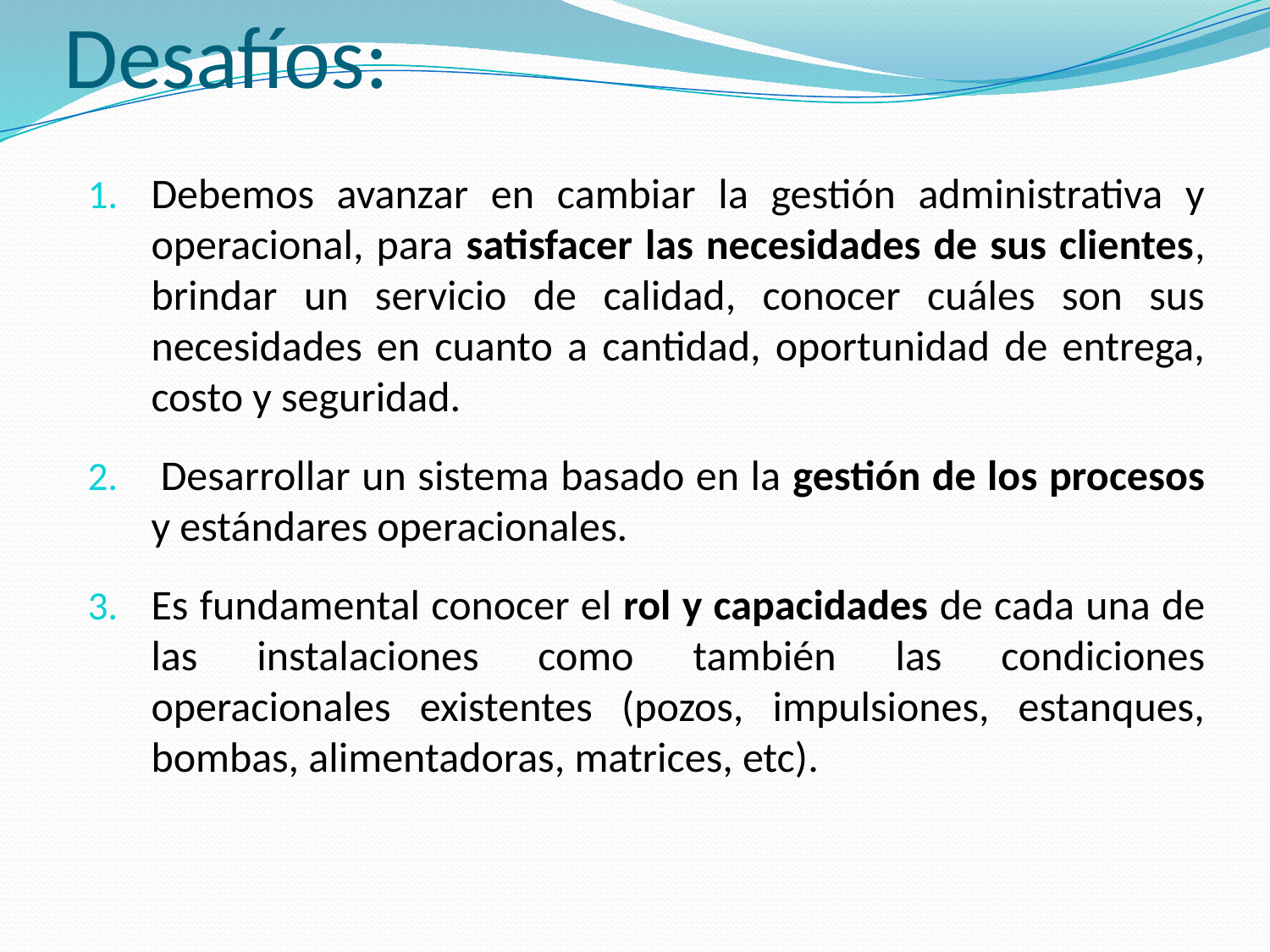

# Desafíos:
Debemos avanzar en cambiar la gestión administrativa y operacional, para satisfacer las necesidades de sus clientes, brindar un servicio de calidad, conocer cuáles son sus necesidades en cuanto a cantidad, oportunidad de entrega, costo y seguridad.

 Desarrollar un sistema basado en la gestión de los procesos y estándares operacionales.

Es fundamental conocer el rol y capacidades de cada una de las instalaciones como también las condiciones operacionales existentes (pozos, impulsiones, estanques, bombas, alimentadoras, matrices, etc).